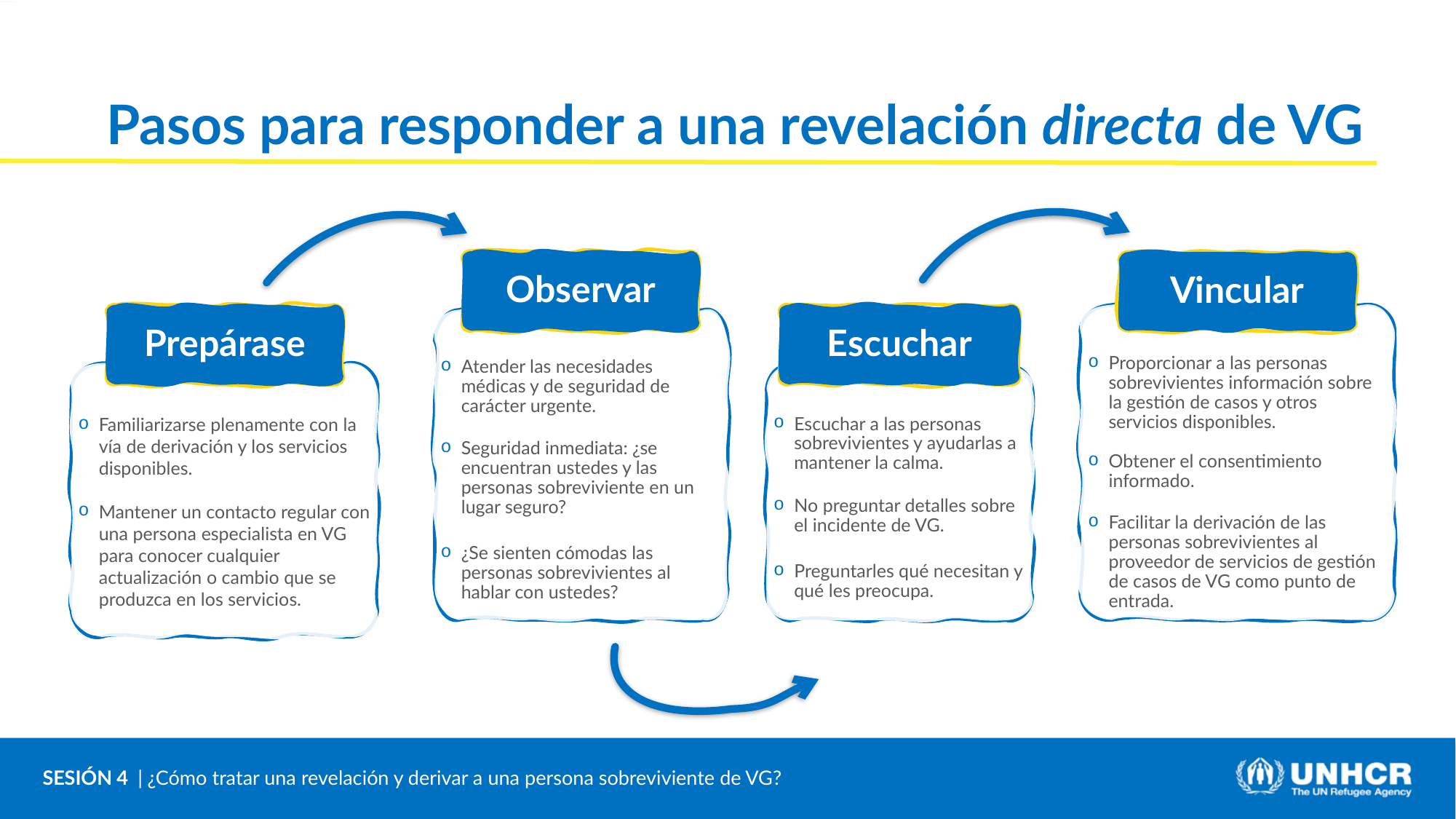

Pasos para responder a una revelación directa de VG

Observar

Atender las necesidades médicas y de seguridad de carácter urgente.

Seguridad inmediata: ¿se encuentran ustedes y las personas sobreviviente en un lugar seguro?

¿Se sienten cómodas las personas sobrevivientes al hablar con ustedes?
Vincular

Proporcionar a las personas sobrevivientes información sobre la gestión de casos y otros servicios disponibles.

Obtener el consentimiento informado.

Facilitar la derivación de las personas sobrevivientes al proveedor de servicios de gestión de casos de VG como punto de entrada.
Prepárase
Familiarizarse plenamente con la vía de derivación y los servicios disponibles.

Mantener un contacto regular con una persona especialista en VG para conocer cualquier actualización o cambio que se produzca en los servicios.
Escuchar
Escuchar a las personas sobrevivientes y ayudarlas a mantener la calma.

No preguntar detalles sobre el incidente de VG.

Preguntarles qué necesitan y qué les preocupa.